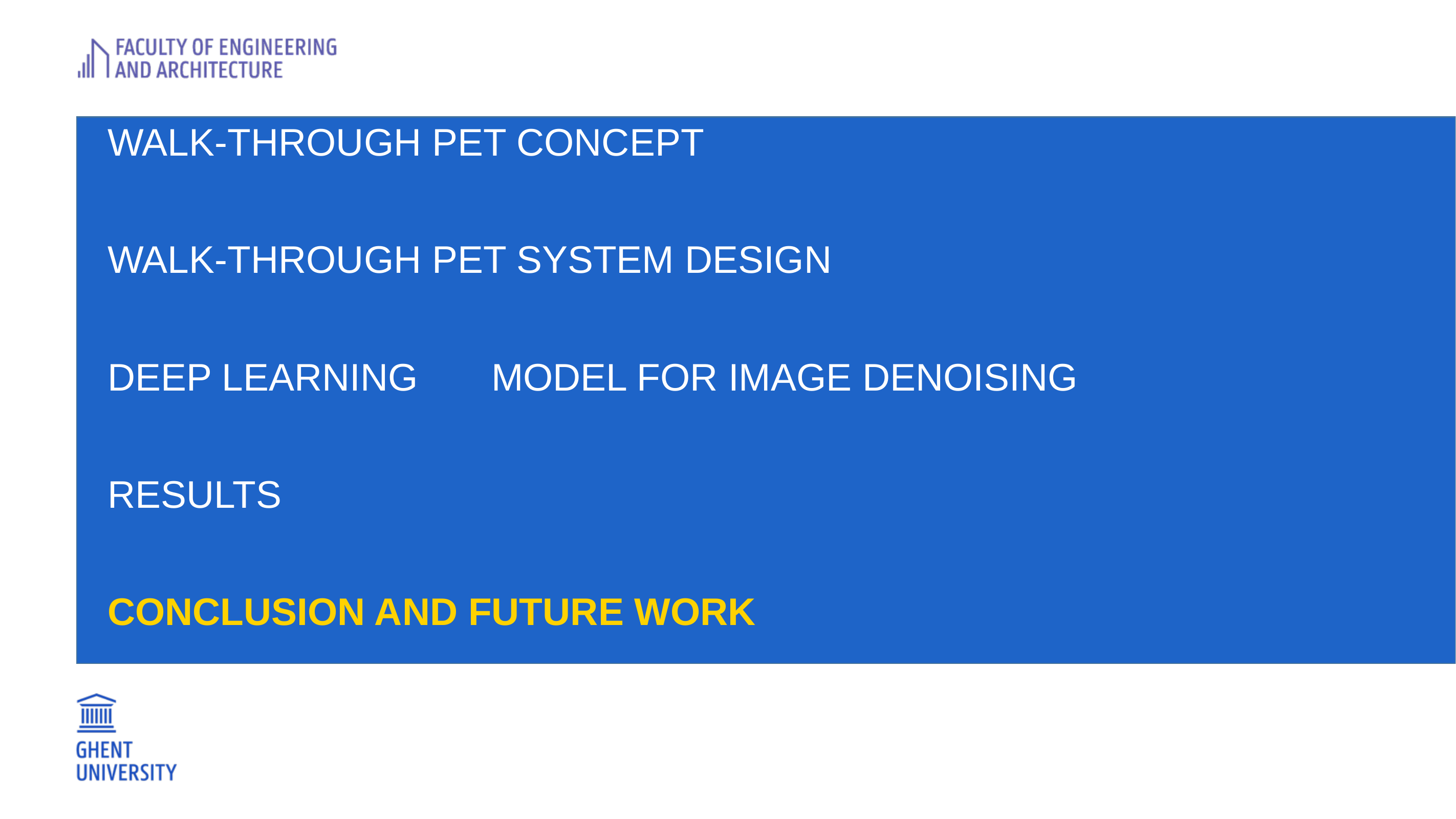

# Walk-Through PET concept Walk-Through PET system design deep learning	model for image denoising Results conclusion and future work